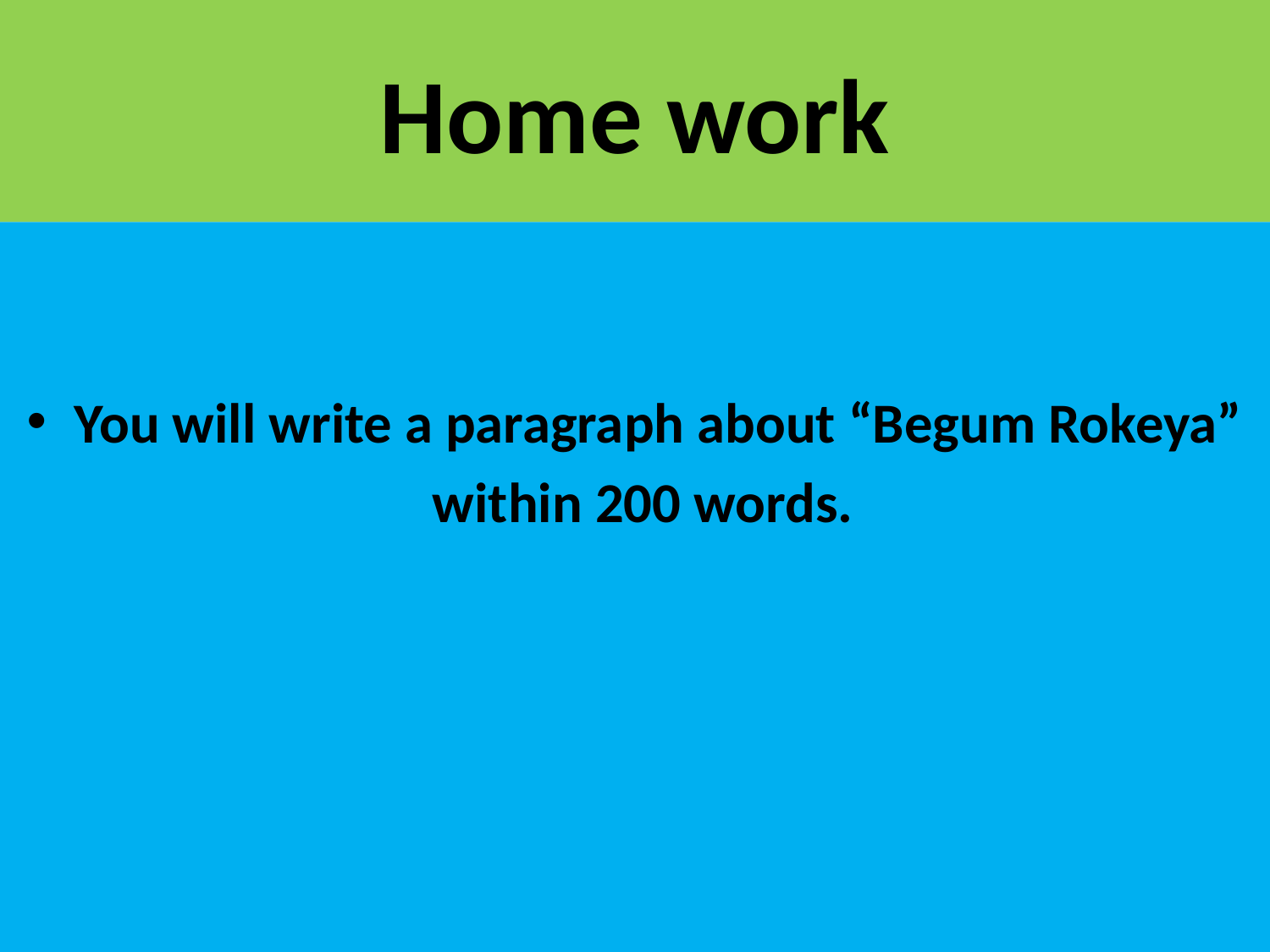

# Home work

You will write a paragraph about “Begum Rokeya”
 within 200 words.